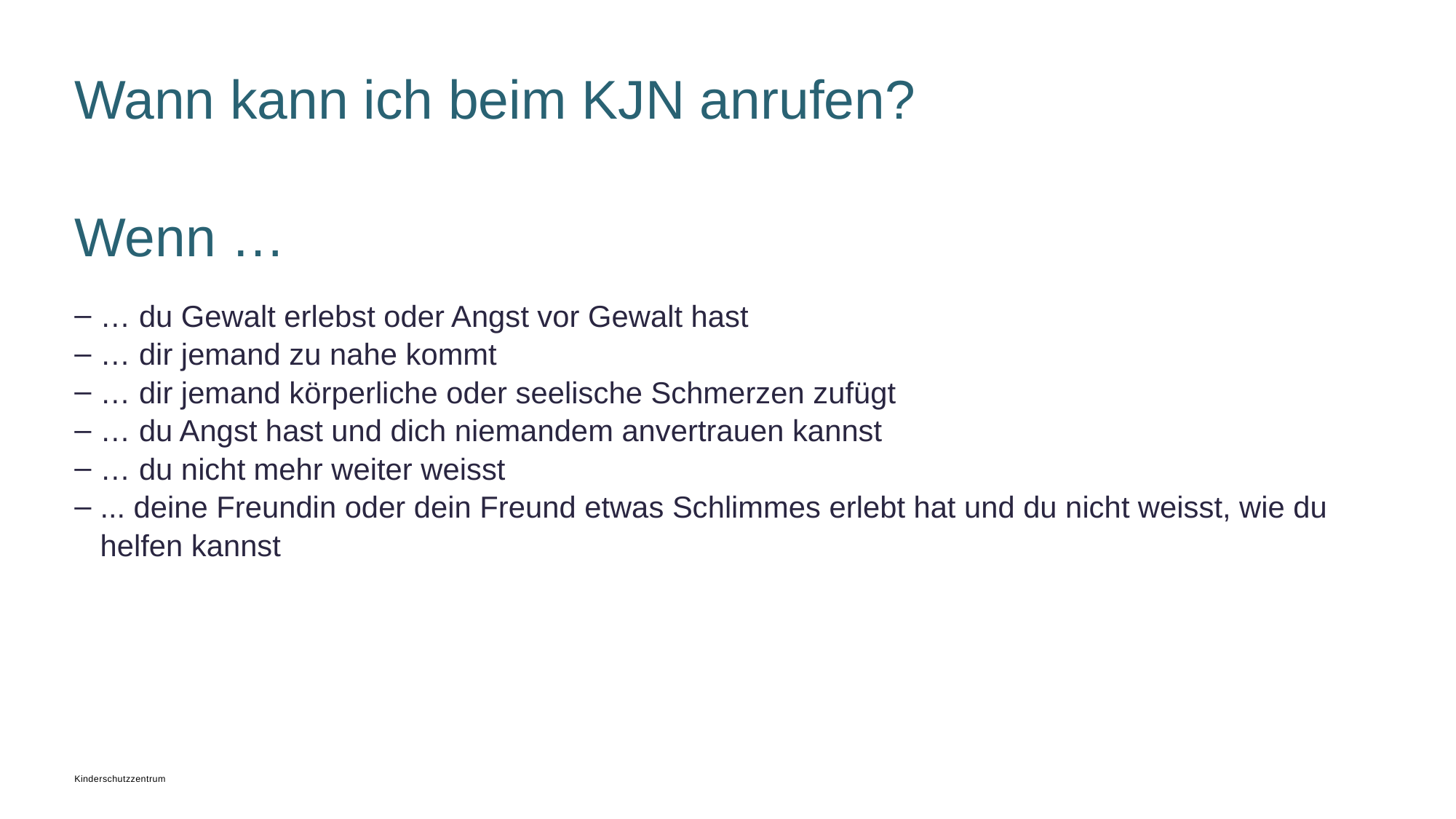

# Wann kann ich beim KJN anrufen? Wenn …

… du Gewalt erlebst oder Angst vor Gewalt hast
… dir jemand zu nahe kommt
… dir jemand körperliche oder seelische Schmerzen zufügt
… du Angst hast und dich niemandem anvertrauen kannst
… du nicht mehr weiter weisst
... deine Freundin oder dein Freund etwas Schlimmes erlebt hat und du nicht weisst, wie du helfen kannst

Kinderschutzzentrum